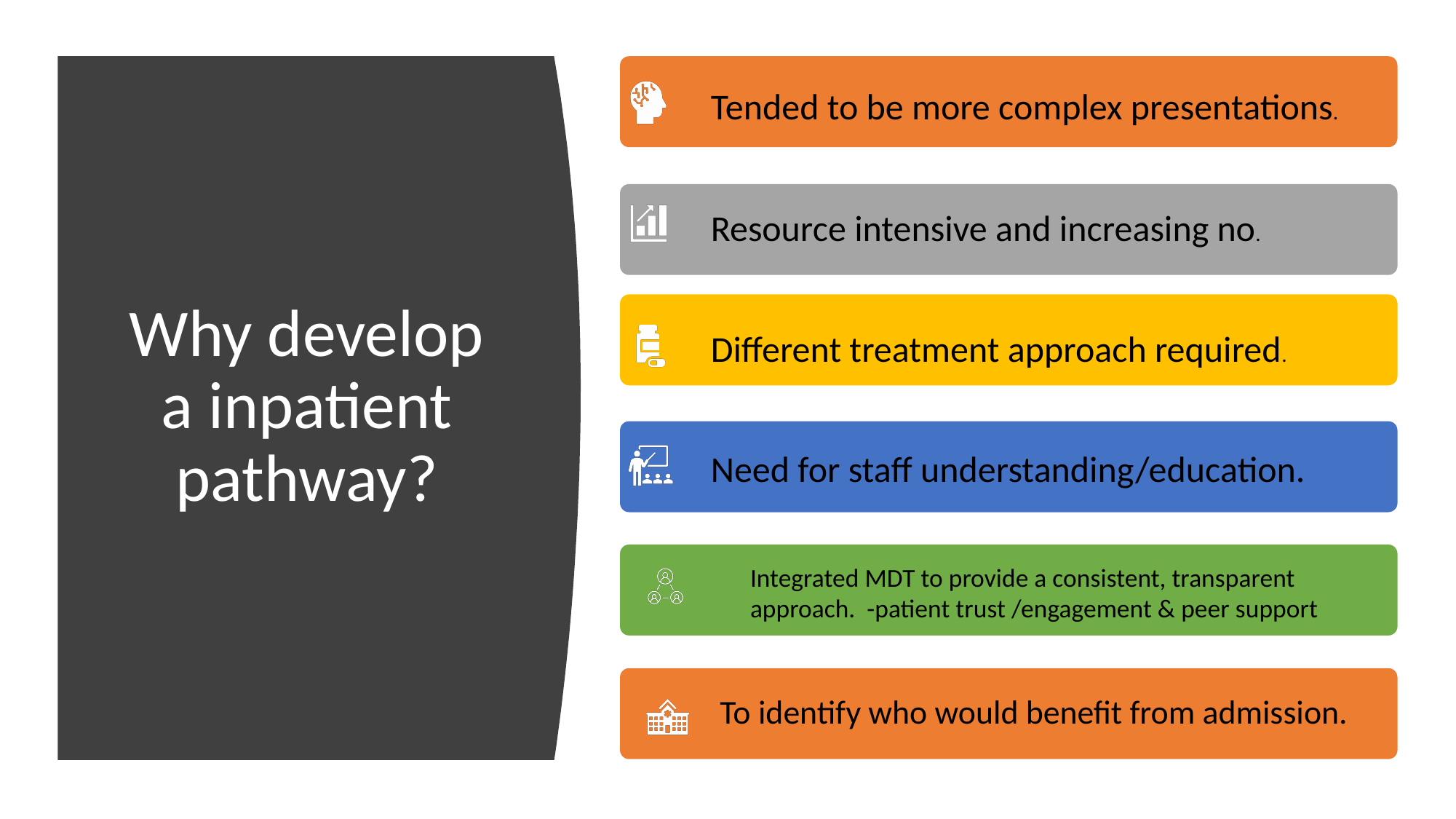

Tended to be more complex presentations.
Resource intensive and increasing no.
Different treatment approach required.
Need for staff understanding/education.
Integrated MDT to provide a consistent, transparent approach.  -patient trust /engagement & peer support

To identify who would benefit from admission.

# Why develop a inpatient pathway?